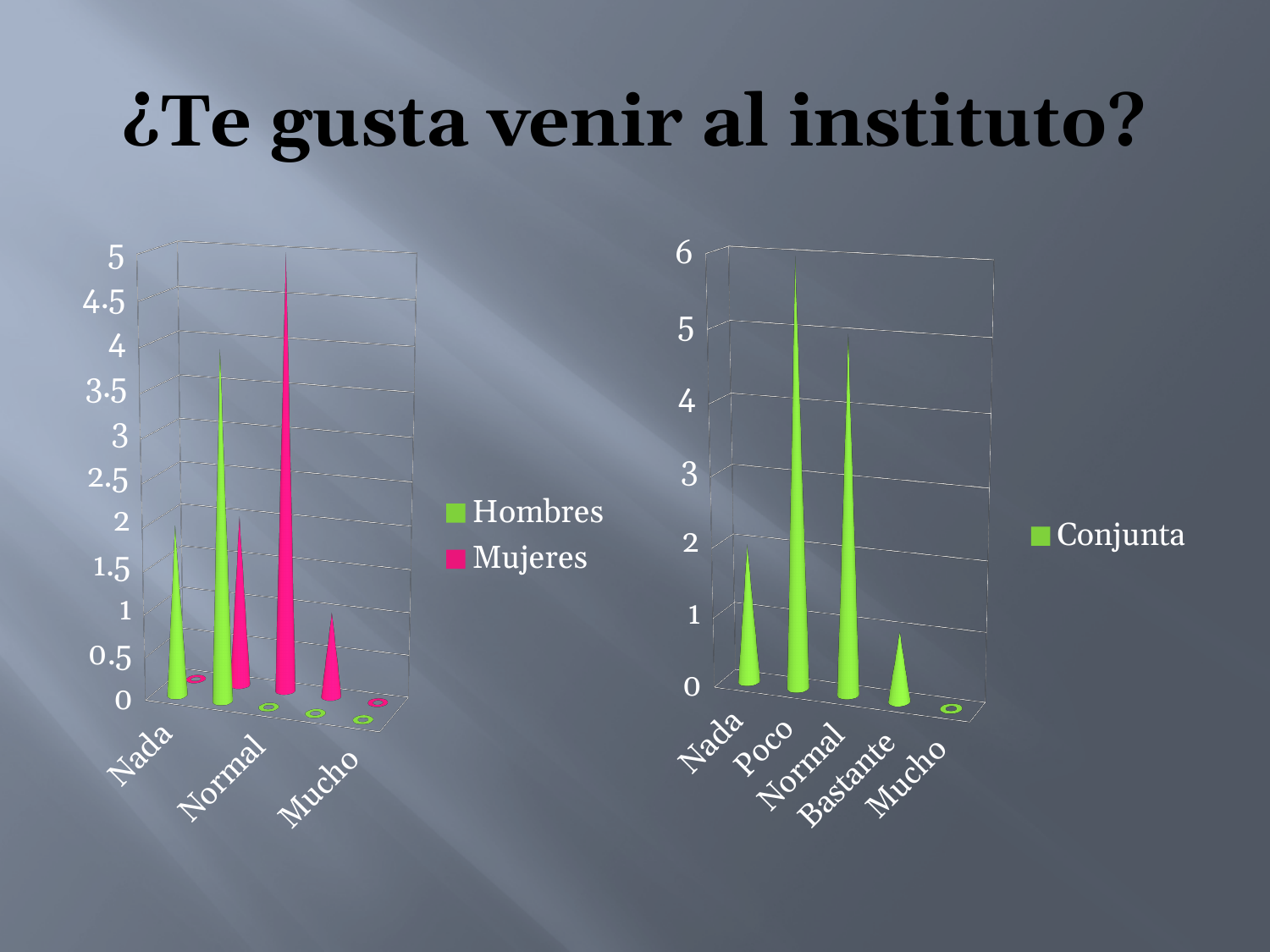

# ¿Te gusta venir al instituto?

[unsupported chart]

[unsupported chart]